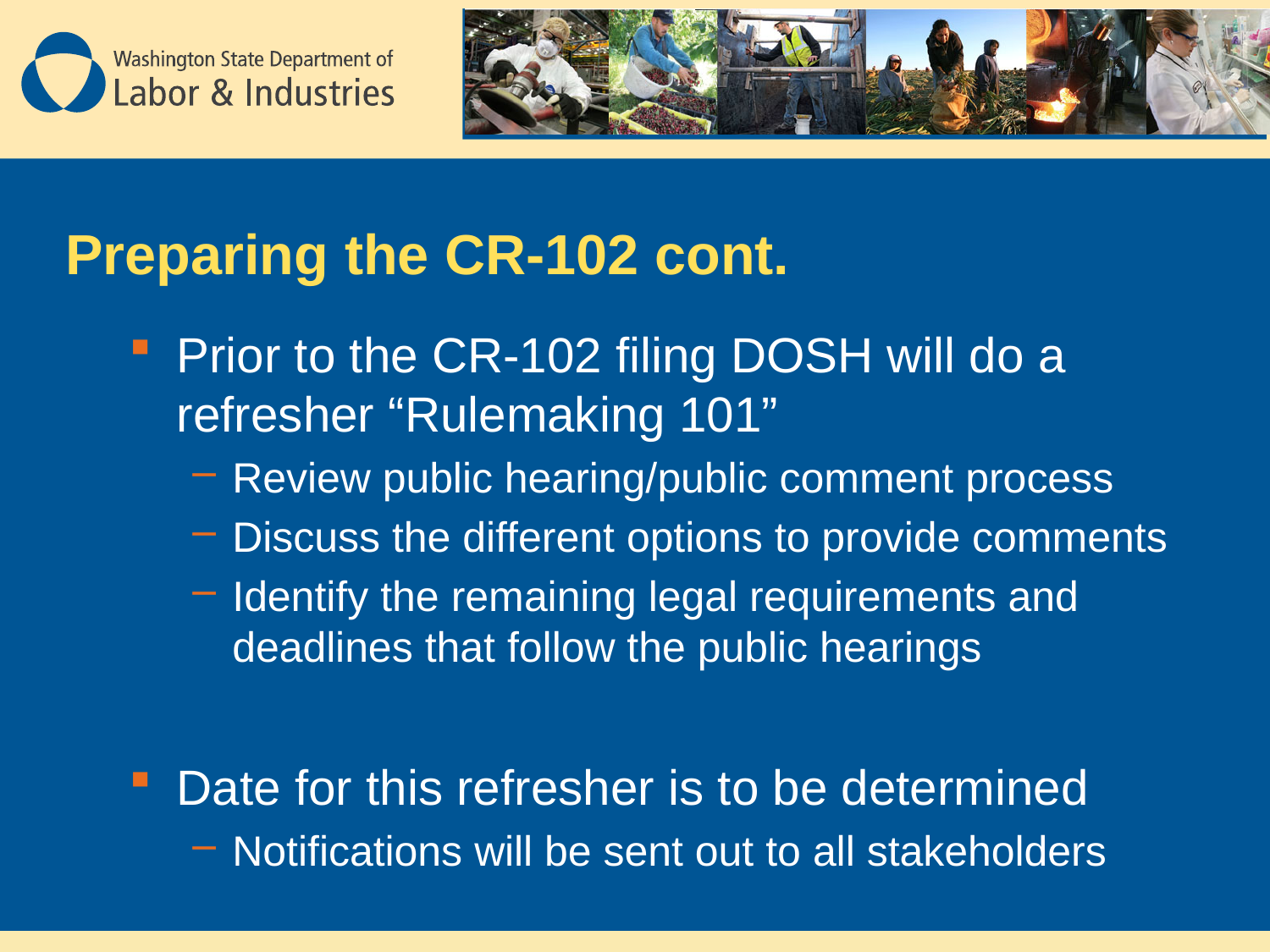

# Preparing the CR-102 cont.
Prior to the CR-102 filing DOSH will do a refresher “Rulemaking 101”
Review public hearing/public comment process
Discuss the different options to provide comments
Identify the remaining legal requirements and deadlines that follow the public hearings

Date for this refresher is to be determined
Notifications will be sent out to all stakeholders